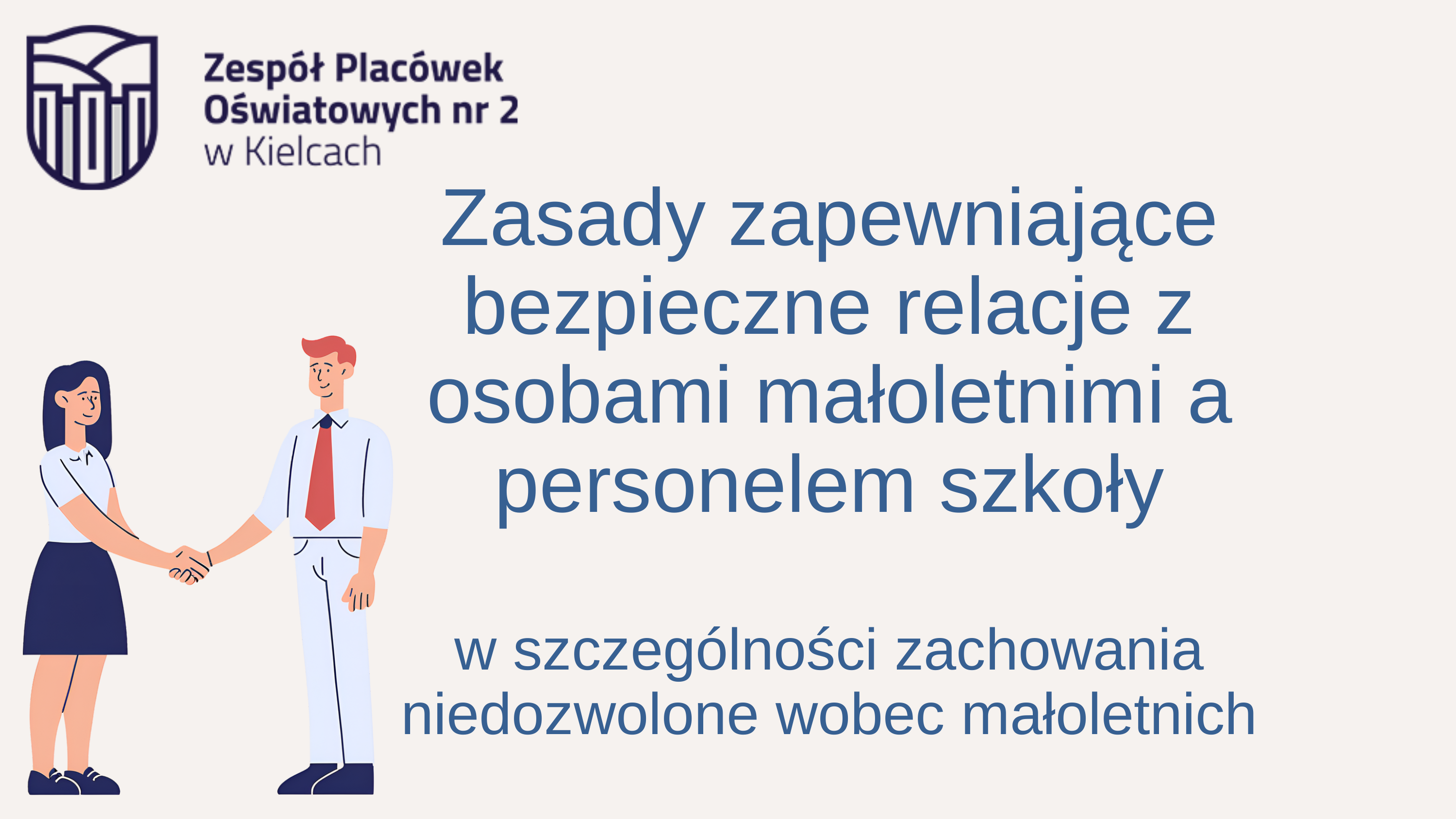

Zasady zapewniające bezpieczne relacje z osobami małoletnimi a personelem szkoły

w szczególności zachowania niedozwolone wobec małoletnich